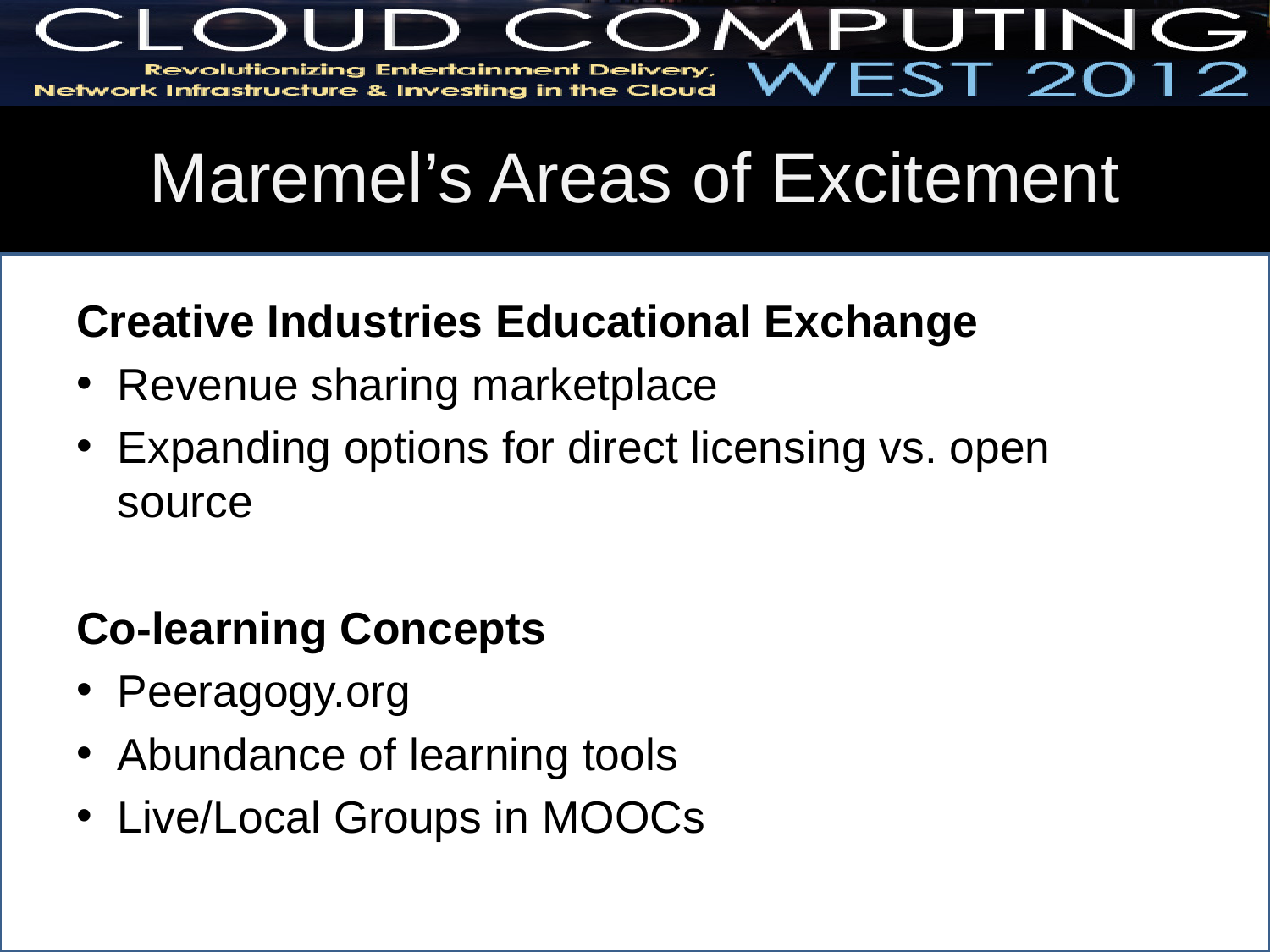

# Maremel’s Areas of Excitement
Creative Industries Educational Exchange
Revenue sharing marketplace
Expanding options for direct licensing vs. open source

Co-learning Concepts
Peeragogy.org
Abundance of learning tools
Live/Local Groups in MOOCs